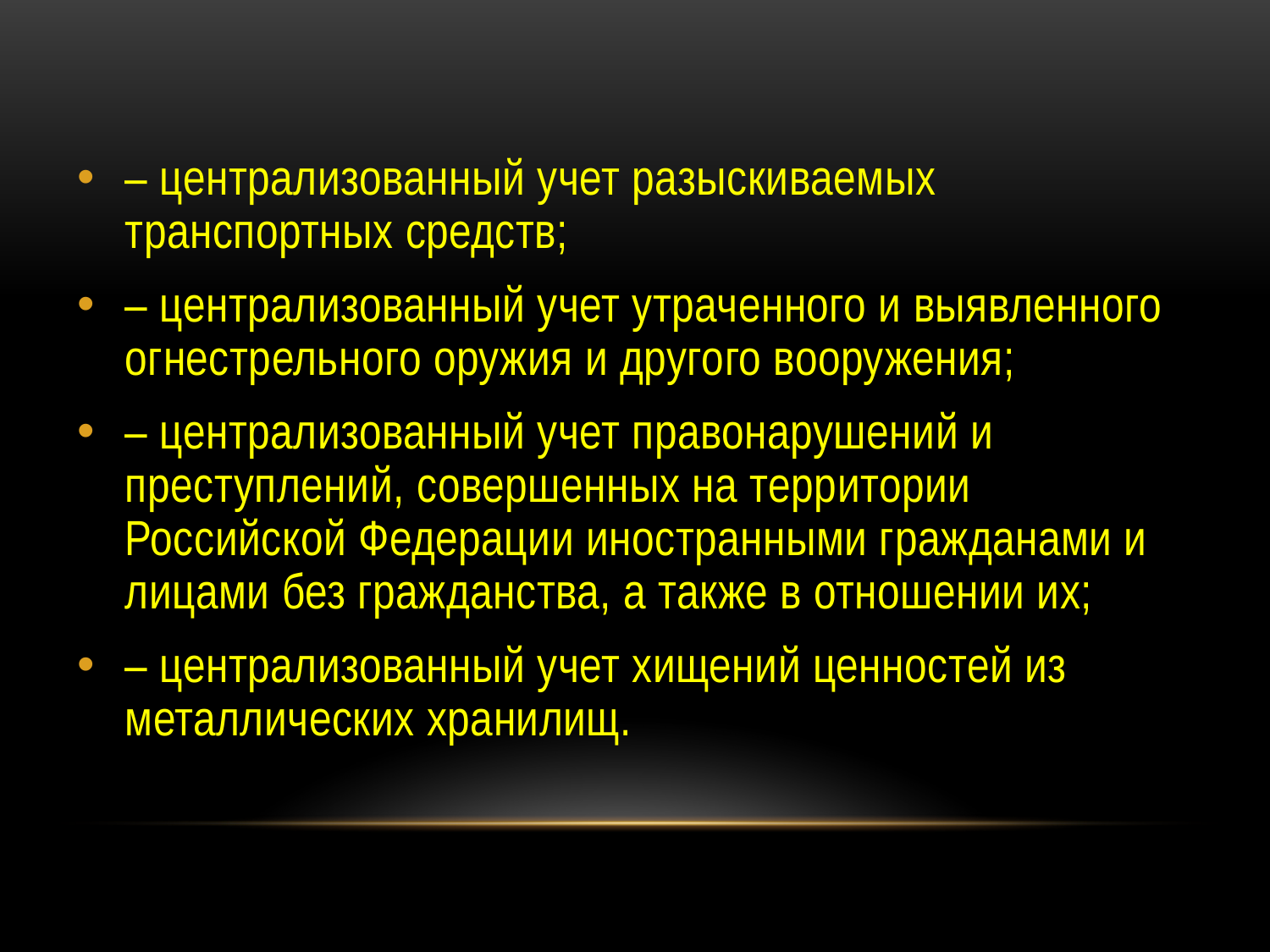

– централизованный учет разыскиваемых транспортных средств;
– централизованный учет утраченного и выявленного огнестрельного оружия и другого вооружения;
– централизованный учет правонарушений и преступлений, совершенных на территории Российской Федерации иностранными гражданами и лицами без гражданства, а также в отношении их;
– централизованный учет хищений ценностей из металлических хранилищ.